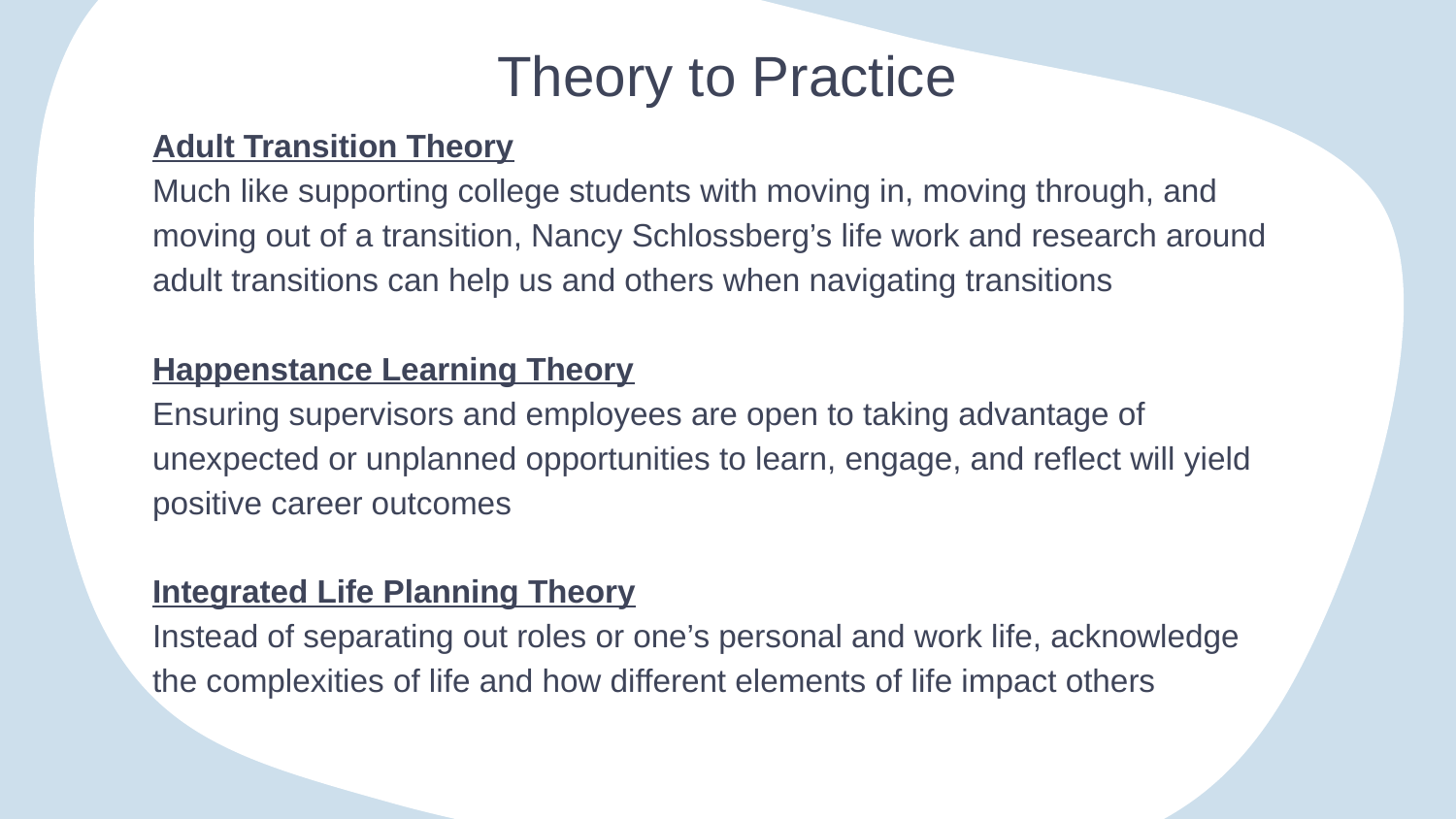

# Theory to Practice
Adult Transition Theory
Much like supporting college students with moving in, moving through, and moving out of a transition, Nancy Schlossberg’s life work and research around adult transitions can help us and others when navigating transitions

Happenstance Learning Theory
Ensuring supervisors and employees are open to taking advantage of unexpected or unplanned opportunities to learn, engage, and reflect will yield positive career outcomes

Integrated Life Planning Theory
Instead of separating out roles or one’s personal and work life, acknowledge
the complexities of life and how different elements of life impact others